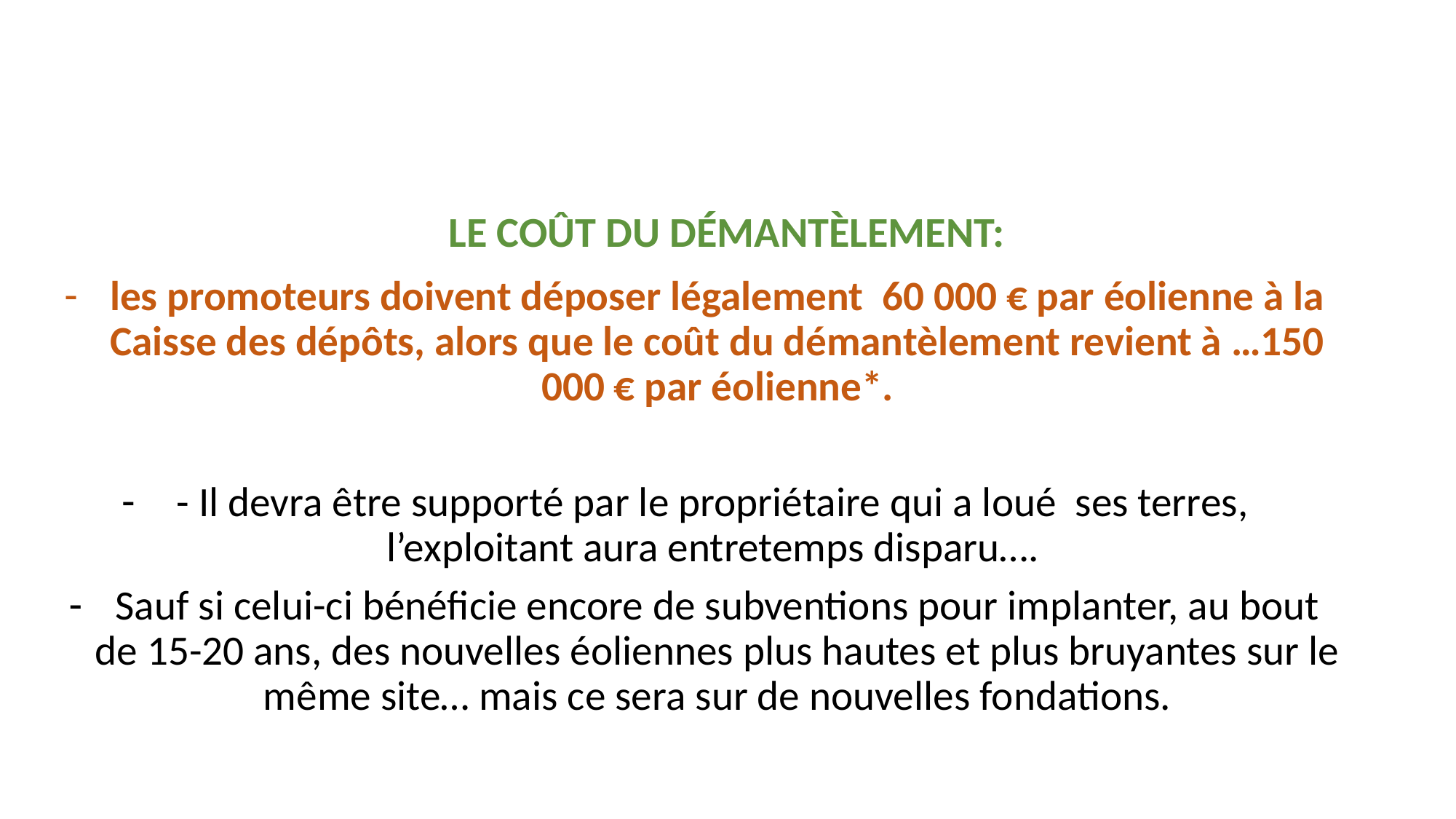

# LE COÛT DU DÉMANTÈLEMENT: à cause des subventions IV- LE COÛT DE L’ÉOLIENHORBITANT à cause des subventions

les promoteurs doivent déposer légalement  60 000 € par éolienne à la Caisse des dépôts, alors que le coût du démantèlement revient à …150 000 € par éolienne*.

- Il devra être supporté par le propriétaire qui a loué  ses terres,  l’exploitant aura entretemps disparu….
Sauf si celui-ci bénéficie encore de subventions pour implanter, au bout de 15-20 ans, des nouvelles éoliennes plus hautes et plus bruyantes sur le même site… mais ce sera sur de nouvelles fondations.